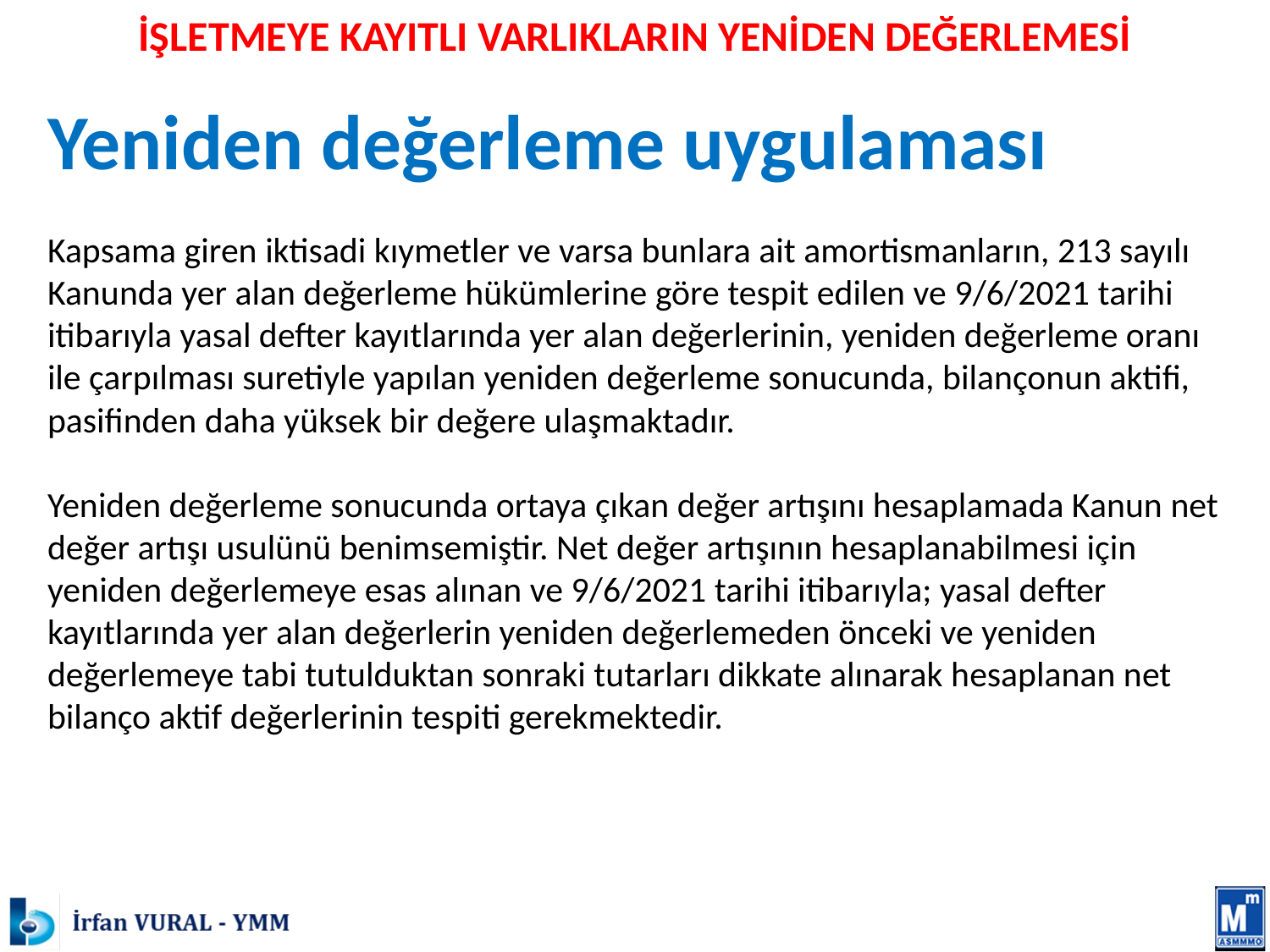

# İŞLETMEYE KAYITLI VARLIKLARIN YENİDEN DEĞERLEMESİ
Yeniden değerleme uygulaması

Kapsama giren iktisadi kıymetler ve varsa bunlara ait amortismanların, 213 sayılı Kanunda yer alan değerleme hükümlerine göre tespit edilen ve 9/6/2021 tarihi itibarıyla yasal defter kayıtlarında yer alan değerlerinin, yeniden değerleme oranı ile çarpılması suretiyle yapılan yeniden değerleme sonucunda, bilançonun aktifi, pasifinden daha yüksek bir değere ulaşmaktadır.

Yeniden değerleme sonucunda ortaya çıkan değer artışını hesaplamada Kanun net değer artışı usulünü benimsemiştir. Net değer artışının hesaplanabilmesi için yeniden değerlemeye esas alınan ve 9/6/2021 tarihi itibarıyla; yasal defter kayıtlarında yer alan değerlerin yeniden değerlemeden önceki ve yeniden değerlemeye tabi tutulduktan sonraki tutarları dikkate alınarak hesaplanan net bilanço aktif değerlerinin tespiti gerekmektedir.